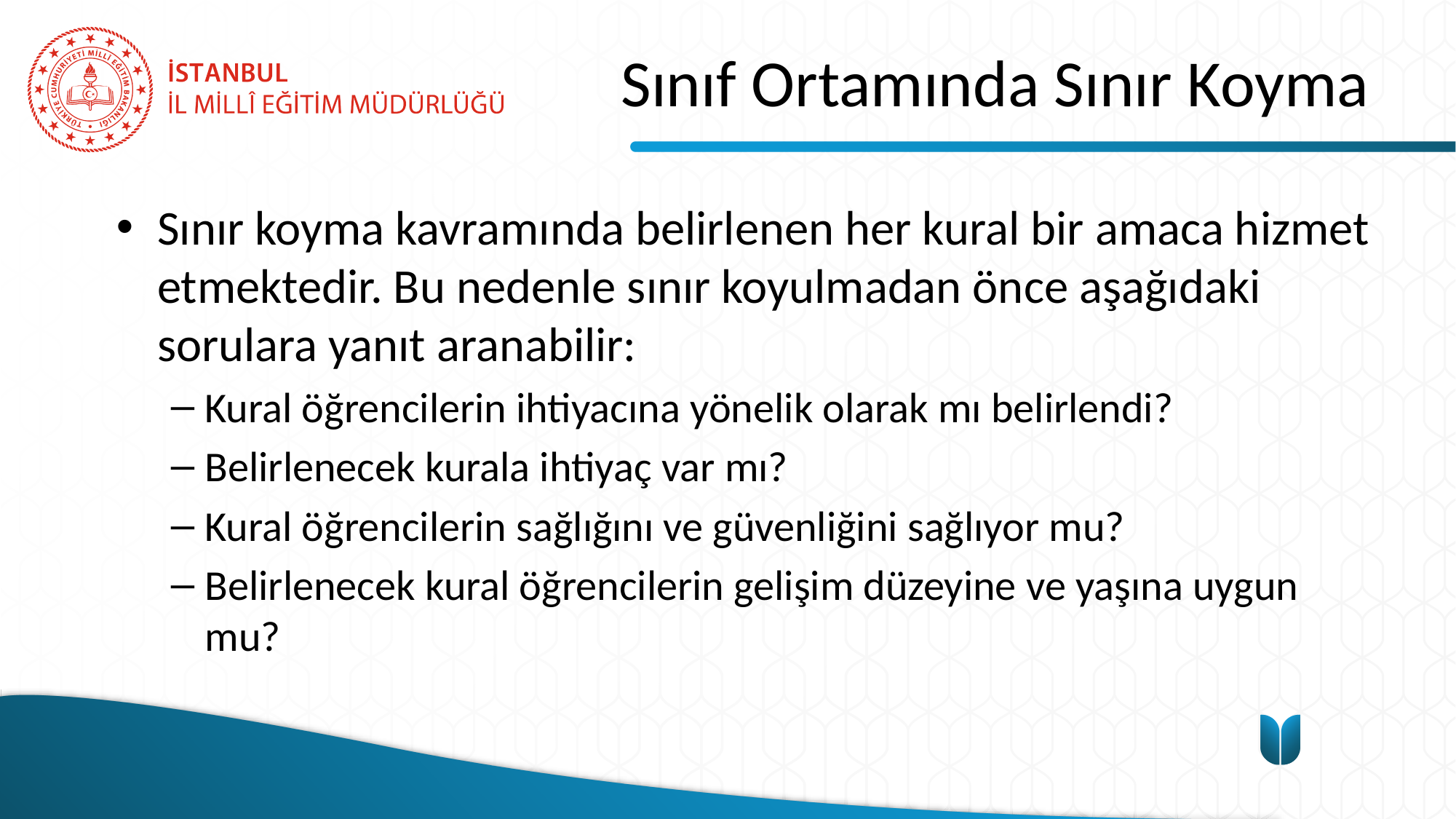

# Sınıf Ortamında Sınır Koyma
Sınır koyma kavramında belirlenen her kural bir amaca hizmet etmektedir. Bu nedenle sınır koyulmadan önce aşağıdaki sorulara yanıt aranabilir:
Kural öğrencilerin ihtiyacına yönelik olarak mı belirlendi?
Belirlenecek kurala ihtiyaç var mı?
Kural öğrencilerin sağlığını ve güvenliğini sağlıyor mu?
Belirlenecek kural öğrencilerin gelişim düzeyine ve yaşına uygun mu?